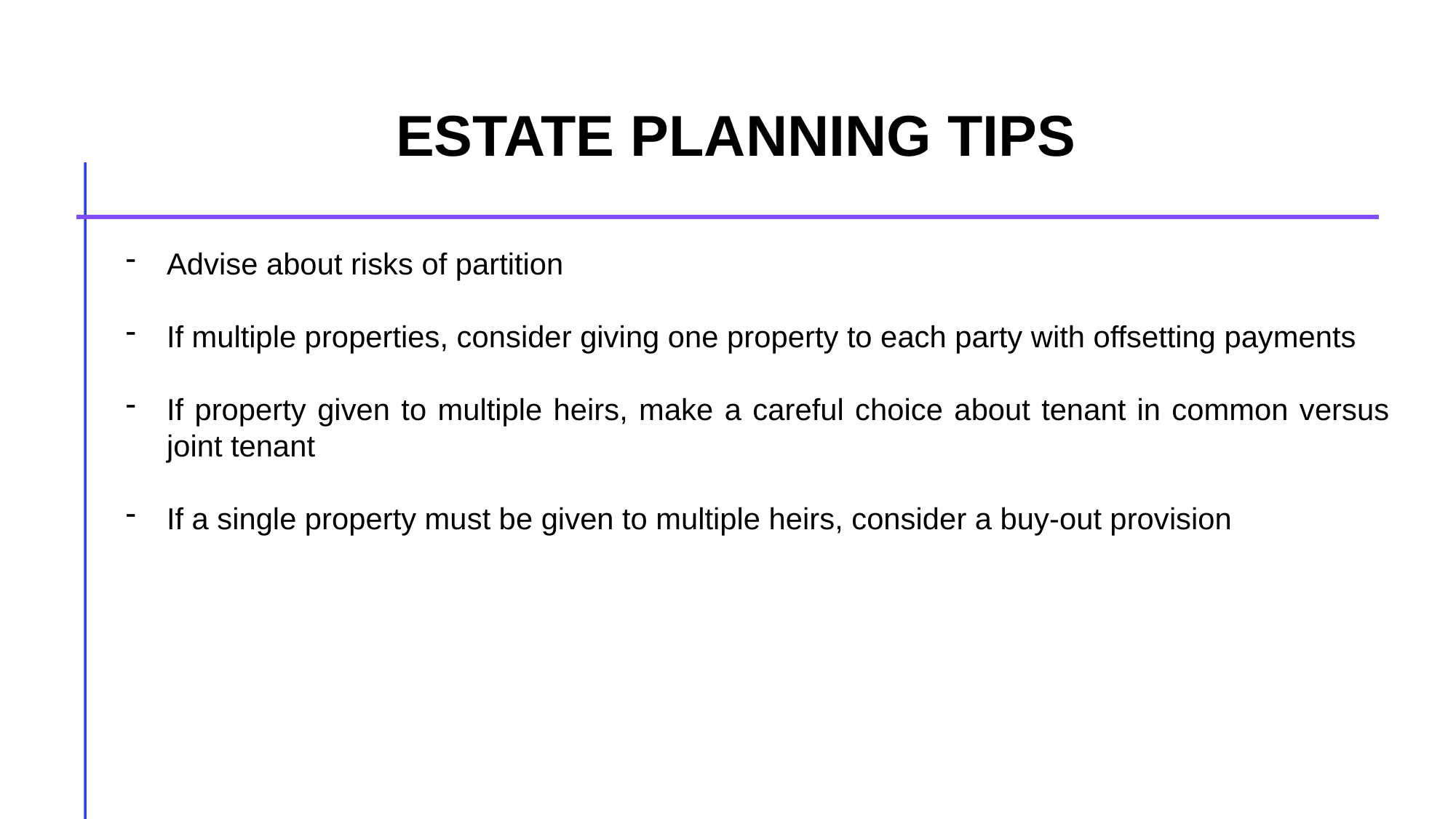

ESTATE PLANNING TIPS
Advise about risks of partition

If multiple properties, consider giving one property to each party with offsetting payments

If property given to multiple heirs, make a careful choice about tenant in common versus joint tenant

If a single property must be given to multiple heirs, consider a buy-out provision